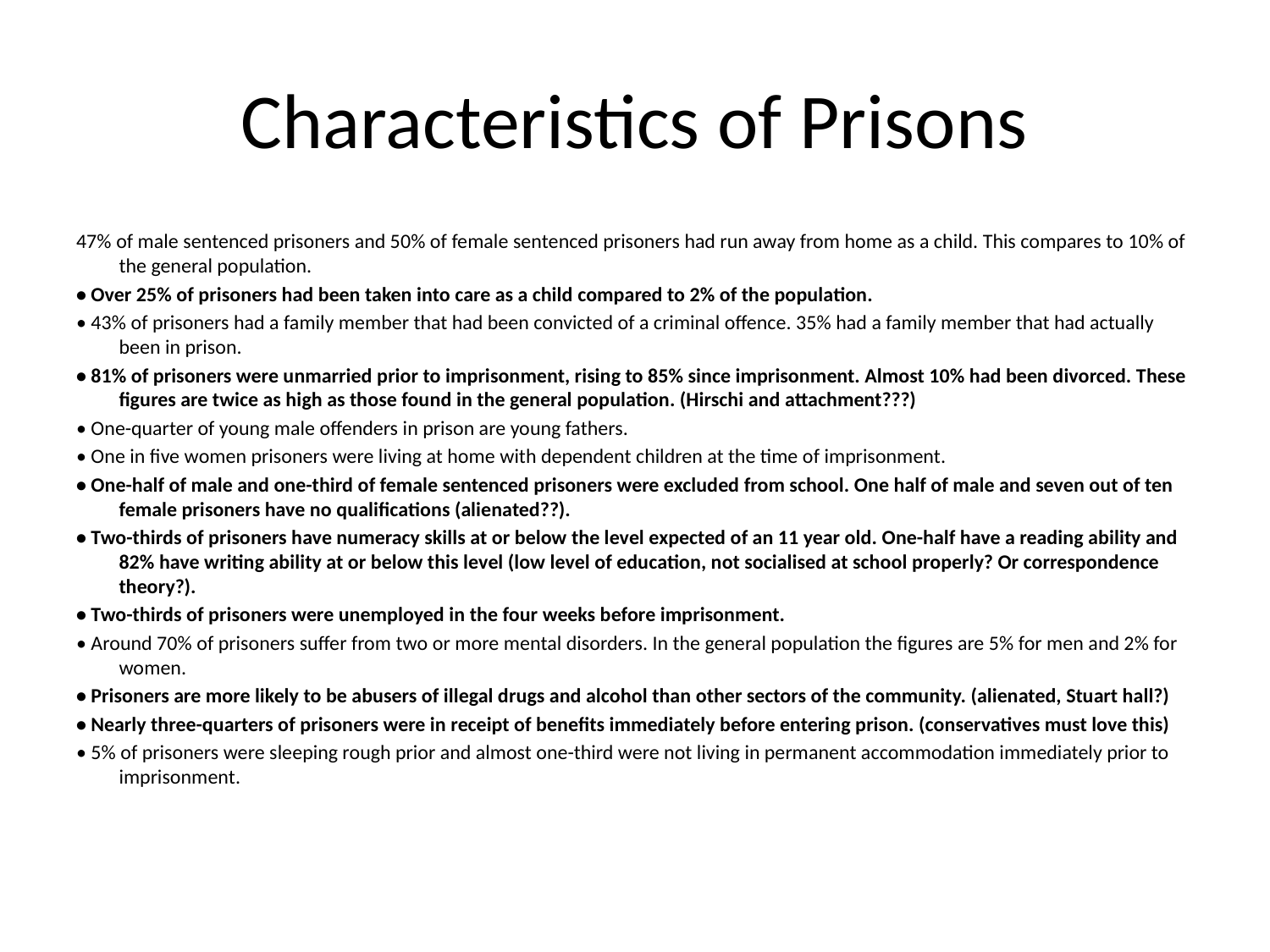

# Characteristics of Prisons
47% of male sentenced prisoners and 50% of female sentenced prisoners had run away from home as a child. This compares to 10% of the general population.
• Over 25% of prisoners had been taken into care as a child compared to 2% of the population.
• 43% of prisoners had a family member that had been convicted of a criminal offence. 35% had a family member that had actually been in prison.
• 81% of prisoners were unmarried prior to imprisonment, rising to 85% since imprisonment. Almost 10% had been divorced. These figures are twice as high as those found in the general population. (Hirschi and attachment???)
• One-quarter of young male offenders in prison are young fathers.
• One in five women prisoners were living at home with dependent children at the time of imprisonment.
• One-half of male and one-third of female sentenced prisoners were excluded from school. One half of male and seven out of ten female prisoners have no qualifications (alienated??).
• Two-thirds of prisoners have numeracy skills at or below the level expected of an 11 year old. One-half have a reading ability and 82% have writing ability at or below this level (low level of education, not socialised at school properly? Or correspondence theory?).
• Two-thirds of prisoners were unemployed in the four weeks before imprisonment.
• Around 70% of prisoners suffer from two or more mental disorders. In the general population the figures are 5% for men and 2% for women.
• Prisoners are more likely to be abusers of illegal drugs and alcohol than other sectors of the community. (alienated, Stuart hall?)
• Nearly three-quarters of prisoners were in receipt of benefits immediately before entering prison. (conservatives must love this)
• 5% of prisoners were sleeping rough prior and almost one-third were not living in permanent accommodation immediately prior to imprisonment.